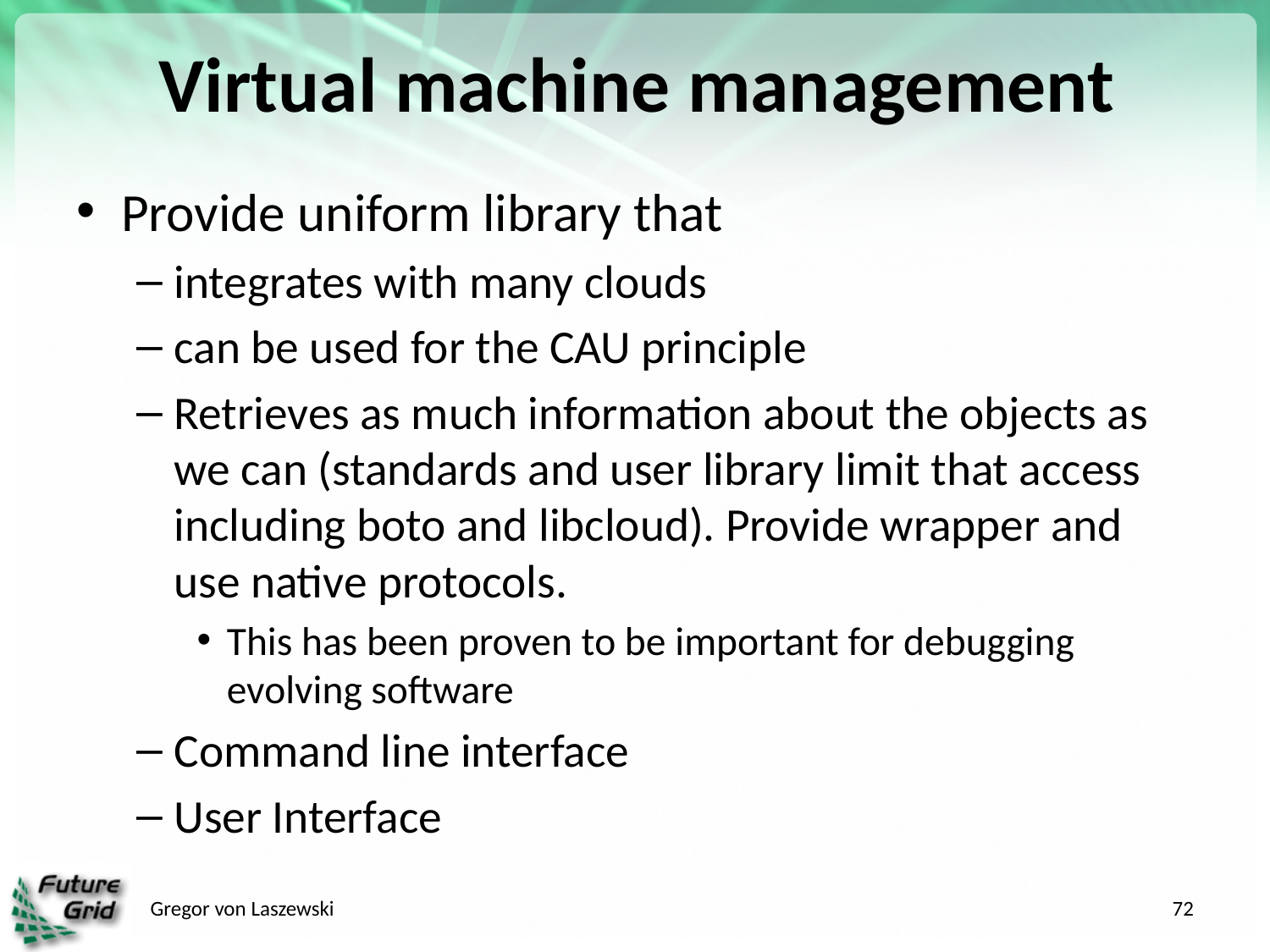

# Virtual machine management
Provide uniform library that
integrates with many clouds
can be used for the CAU principle
Retrieves as much information about the objects as we can (standards and user library limit that access including boto and libcloud). Provide wrapper and use native protocols.
This has been proven to be important for debugging evolving software
Command line interface
User Interface
Gregor von Laszewski
72